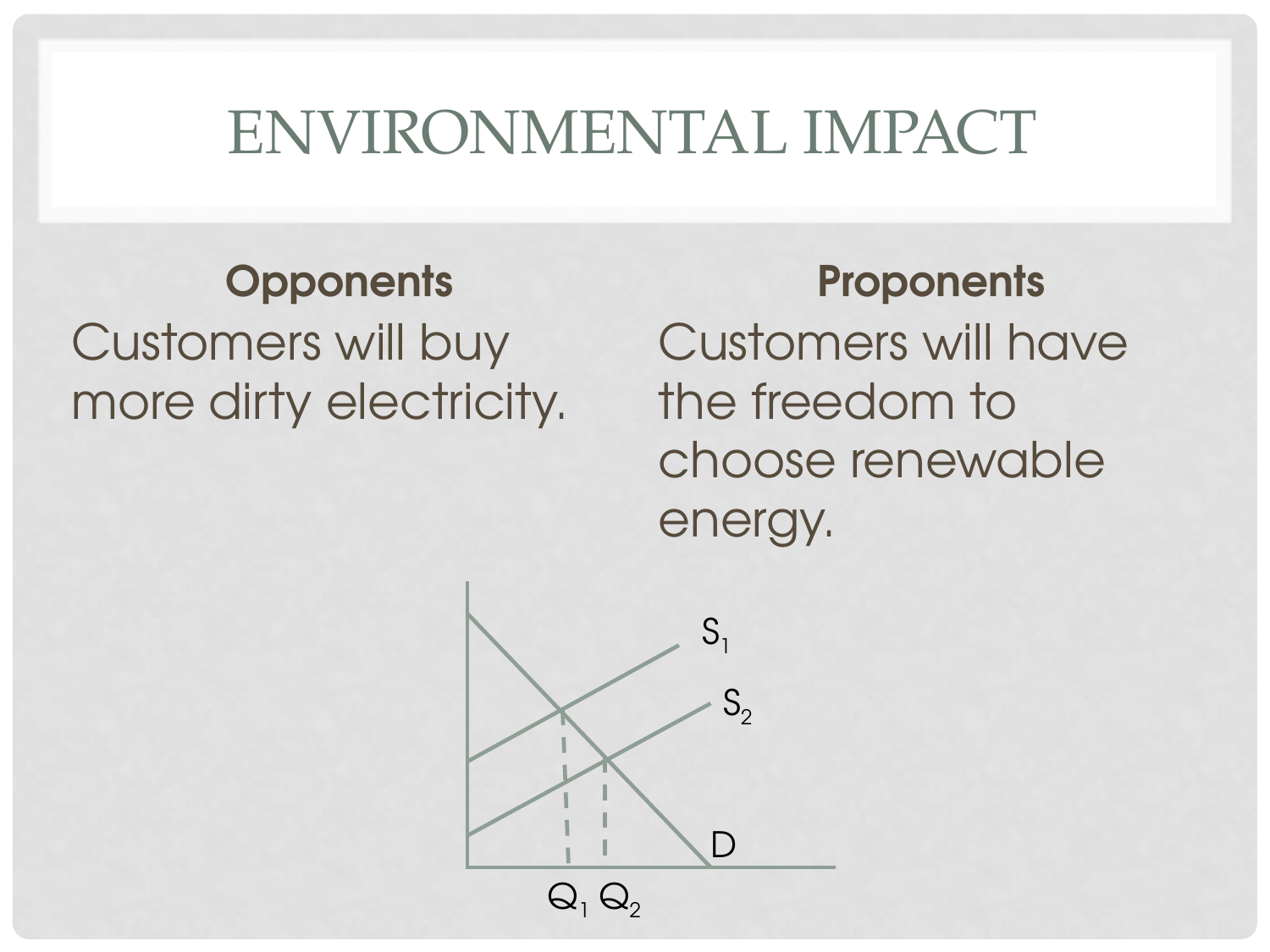

# Environmental Impact
Opponents
Proponents
Customers will buy more dirty electricity.

Customers will have the freedom to choose renewable energy.

S1
S2
D
Q1
Q2